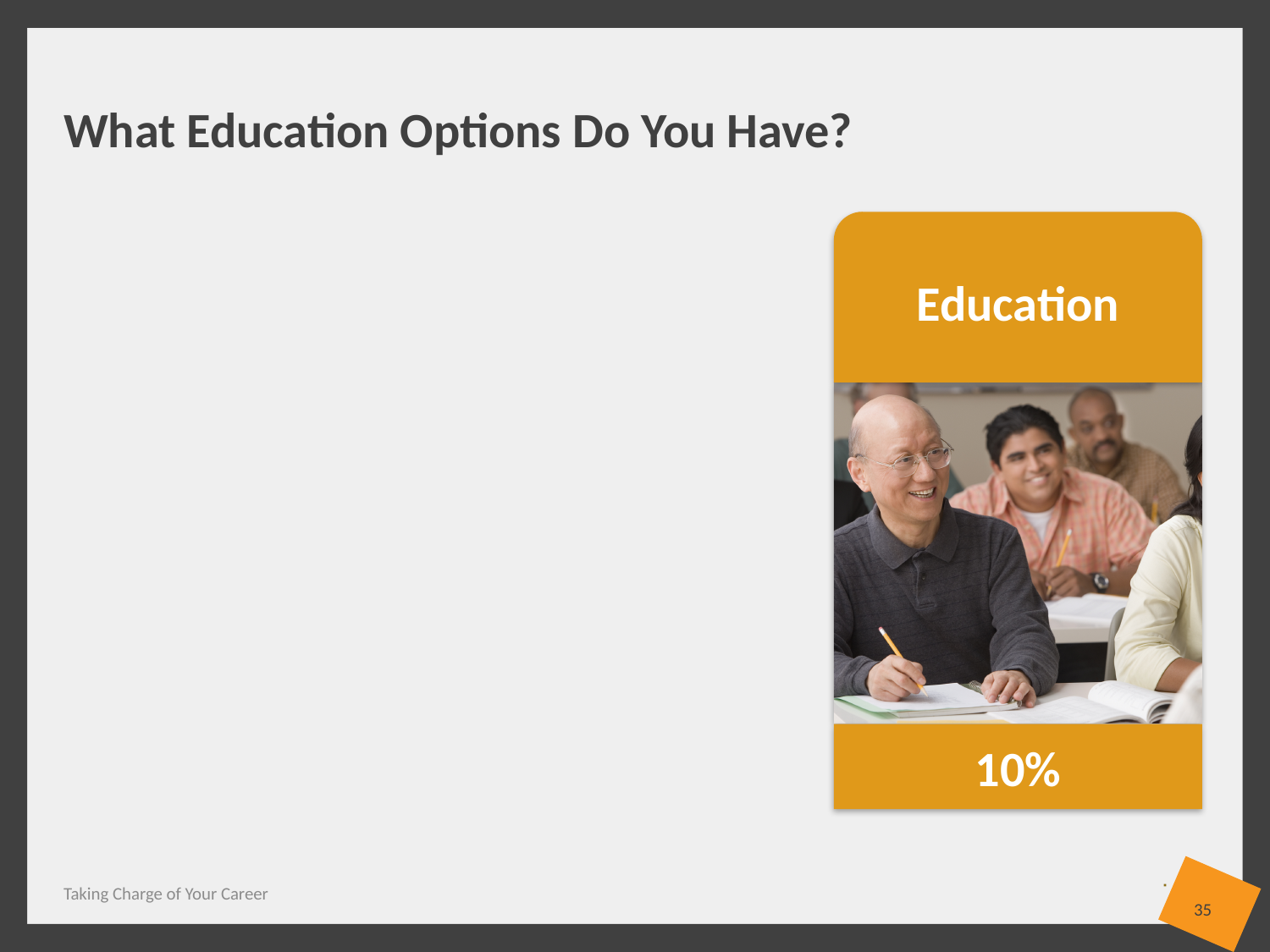

# What Education Options Do You Have?
Education

10%
Taking Charge of Your Career
35